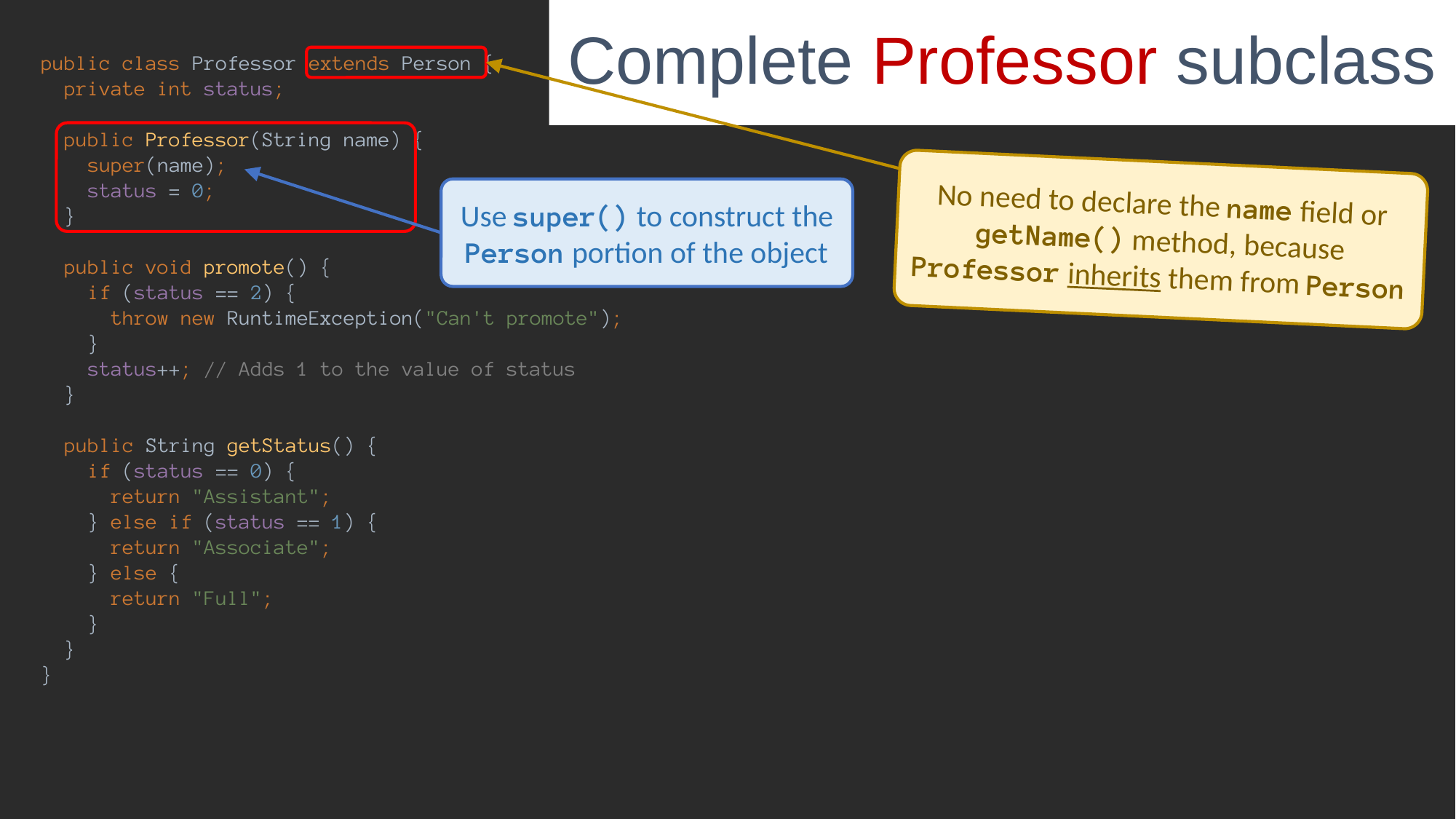

# Complete Professor subclass
public class Professor extends Person {
  private int status;
  public Professor(String name) {
    super(name);
    status = 0;
  }
  public void promote() {
    if (status == 2) {
      throw new RuntimeException("Can't promote");
    }
    status++; // Adds 1 to the value of status
  }
  public String getStatus() {
    if (status == 0) {
      return "Assistant";
    } else if (status == 1) {
      return "Associate";
    } else {
      return "Full";
    }
  }
}

No need to declare the name field or getName() method, because Professor inherits them from Person
Use super() to construct the Person portion of the object